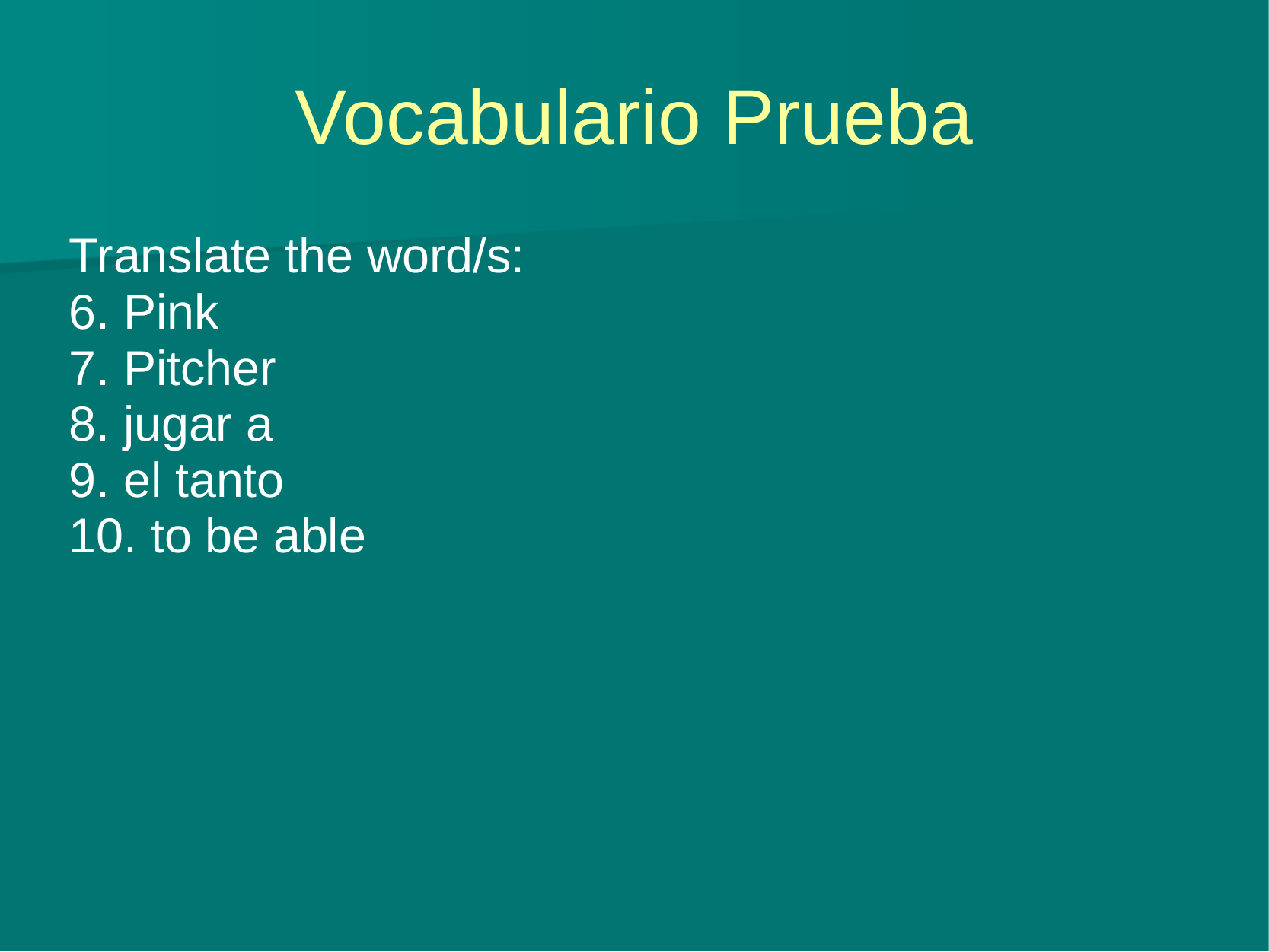

# Vocabulario Prueba
Translate the word/s:
6. Pink
7. Pitcher
8. jugar a
9. el tanto
10. to be able